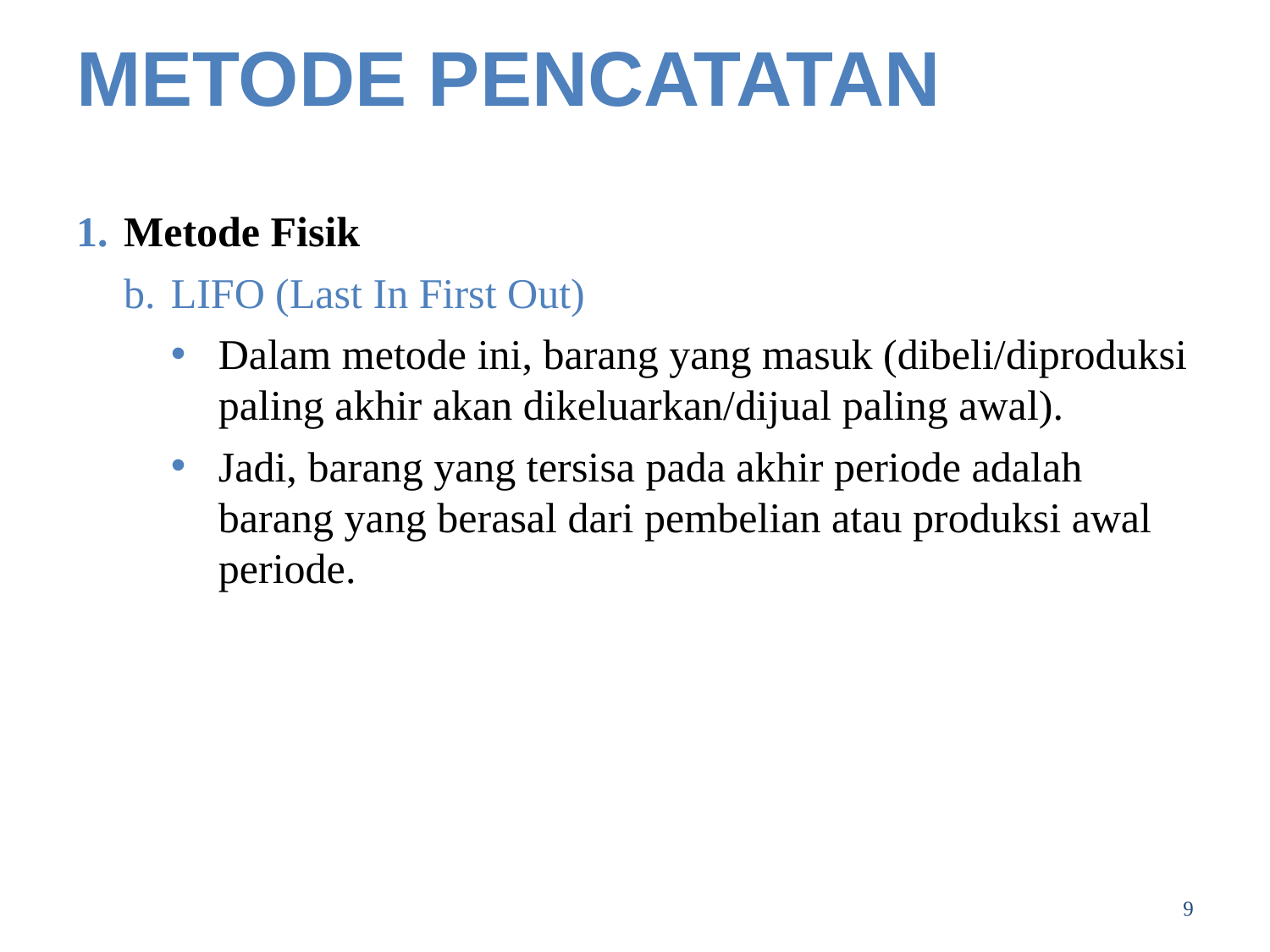

# METODE PENCATATAN
Metode Fisik
LIFO (Last In First Out)
Dalam metode ini, barang yang masuk (dibeli/diproduksi paling akhir akan dikeluarkan/dijual paling awal).
Jadi, barang yang tersisa pada akhir periode adalah barang yang berasal dari pembelian atau produksi awal periode.

9